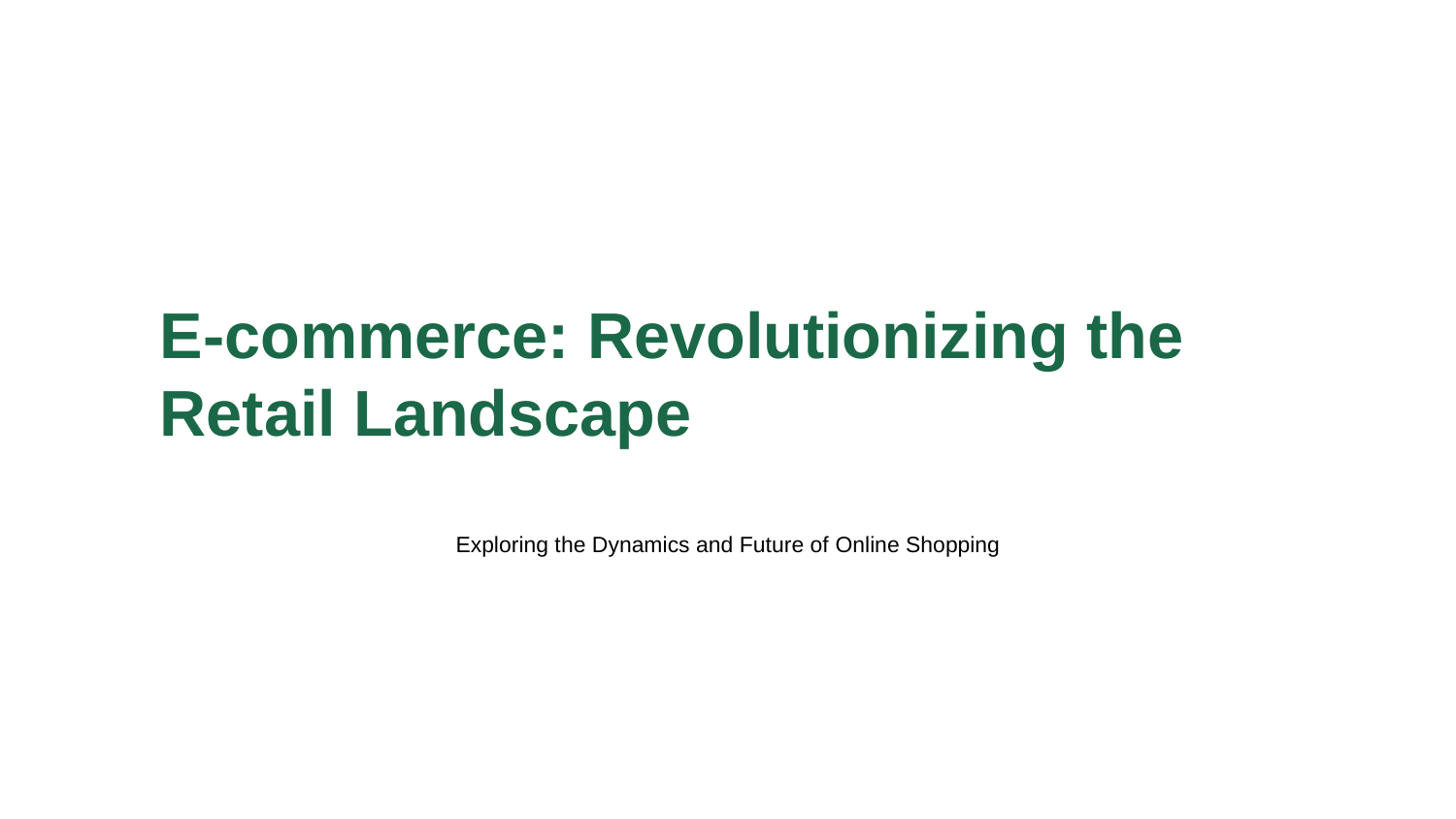

E-commerce: Revolutionizing the Retail Landscape

Exploring the Dynamics and Future of Online Shopping